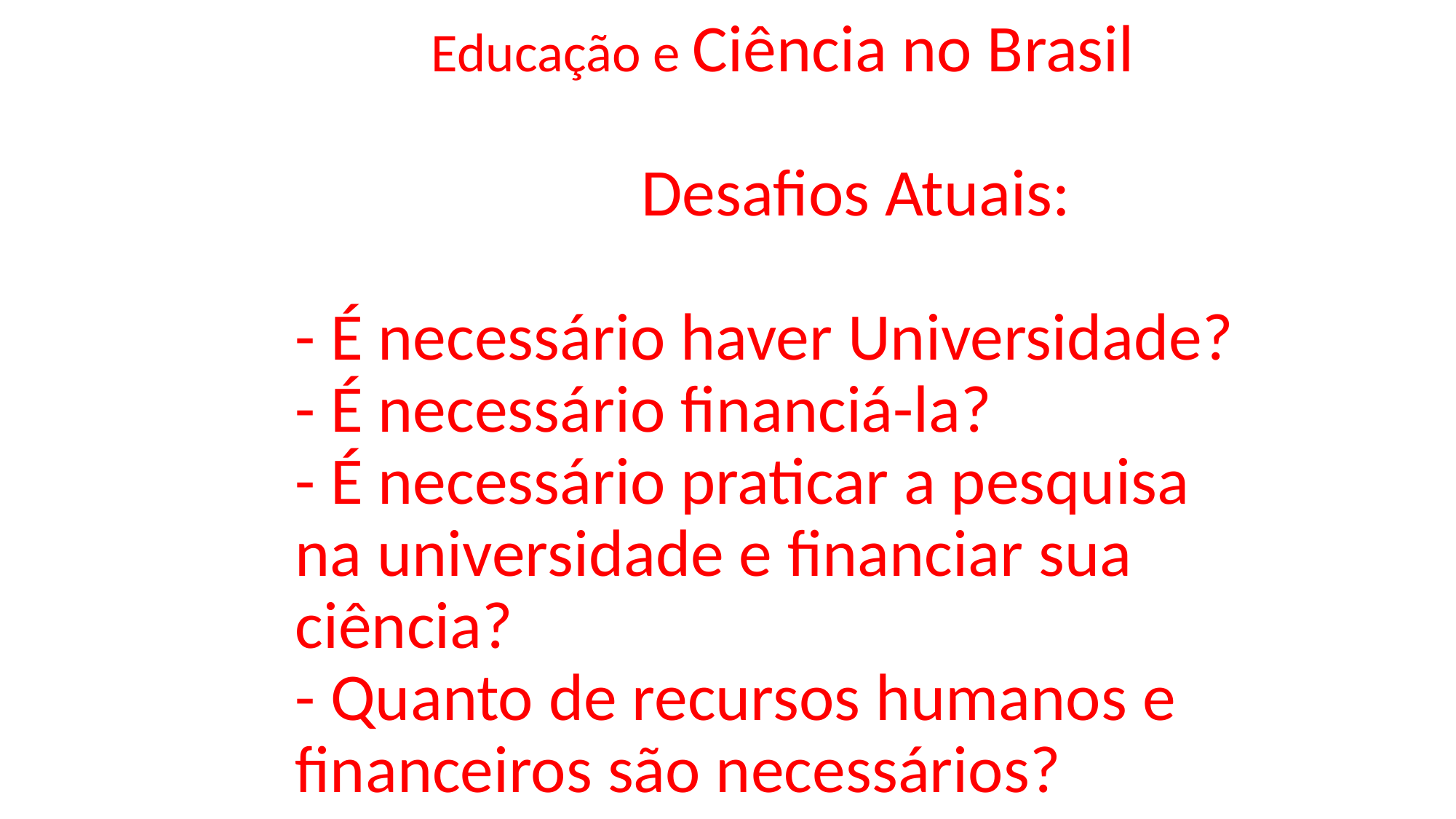

Educação e Ciência no Brasil
                       Desafios Atuais:
- É necessário haver Universidade?
- É necessário financiá-la?
- É necessário praticar a pesquisa na universidade e financiar sua ciência?
- Quanto de recursos humanos e financeiros são necessários?